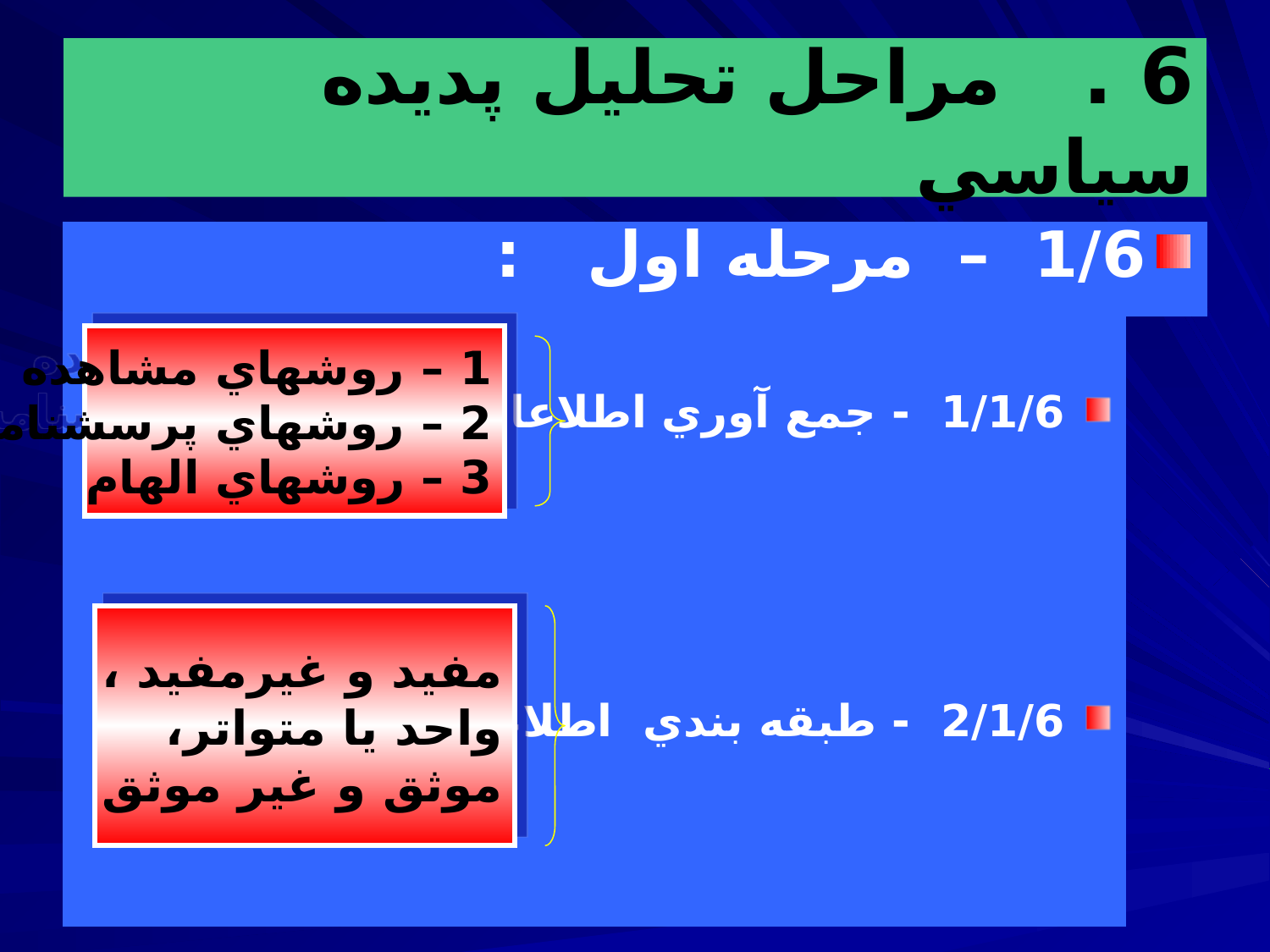

# 6 .   مراحل تحليل پديده سياسي
1/6  –  مرحله اول   :

1/1/6  - جمع آوري اطلاعات :

2/1/6  - طبقه بندي  اطلاعات :

1 – روشهاي مشاهده
2 – روشهاي پرسشنامه
3 – روشهاي الهام

مفيد و غيرمفيد ،
واحد يا متواتر،
موثق و غير موثق